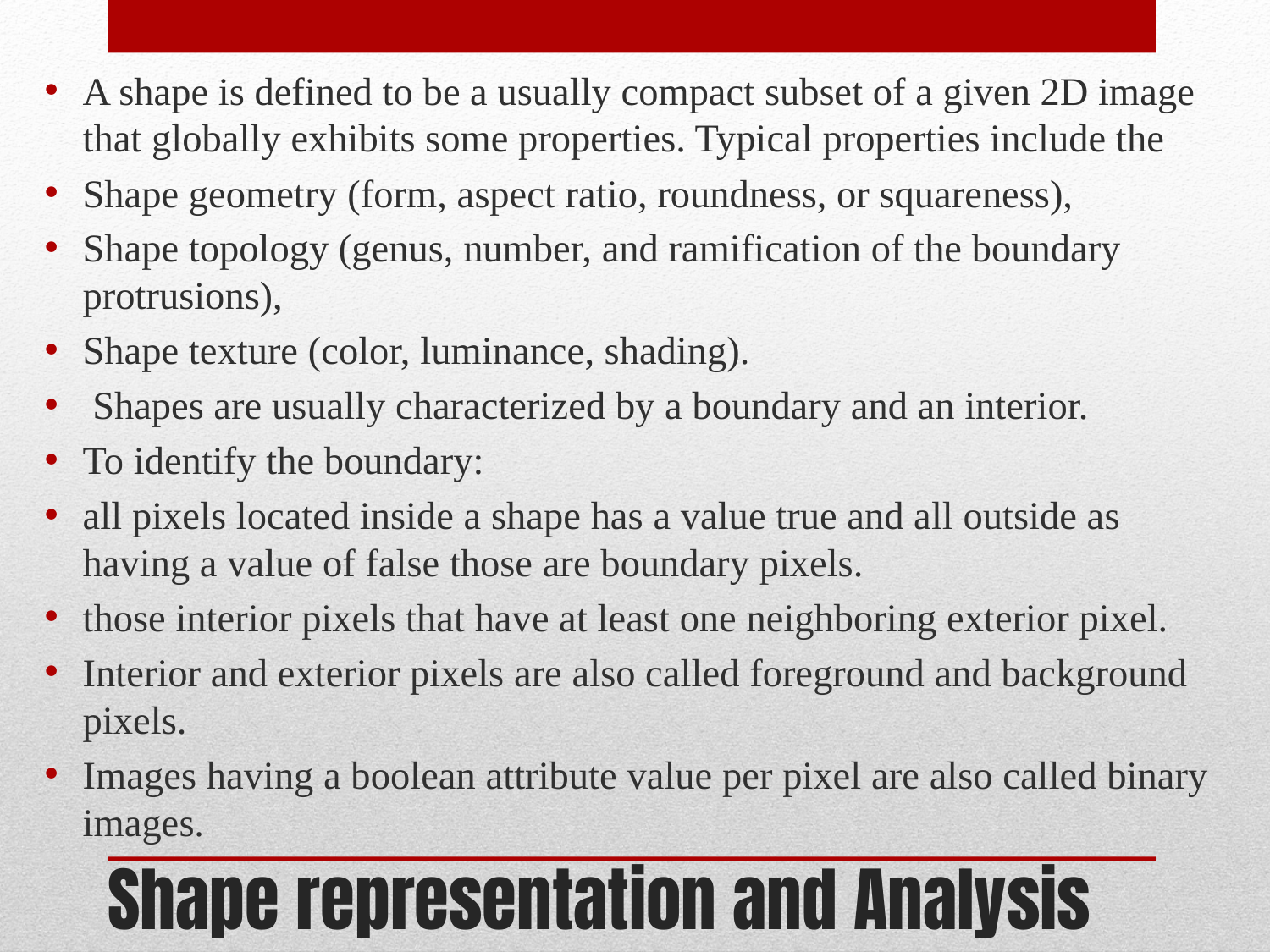

A shape is defined to be a usually compact subset of a given 2D image that globally exhibits some properties. Typical properties include the
Shape geometry (form, aspect ratio, roundness, or squareness),
Shape topology (genus, number, and ramification of the boundary protrusions),
Shape texture (color, luminance, shading).
 Shapes are usually characterized by a boundary and an interior.
To identify the boundary:
all pixels located inside a shape has a value true and all outside as having a value of false those are boundary pixels.
those interior pixels that have at least one neighboring exterior pixel.
Interior and exterior pixels are also called foreground and background pixels.
Images having a boolean attribute value per pixel are also called binary images.
# Shape representation and Analysis